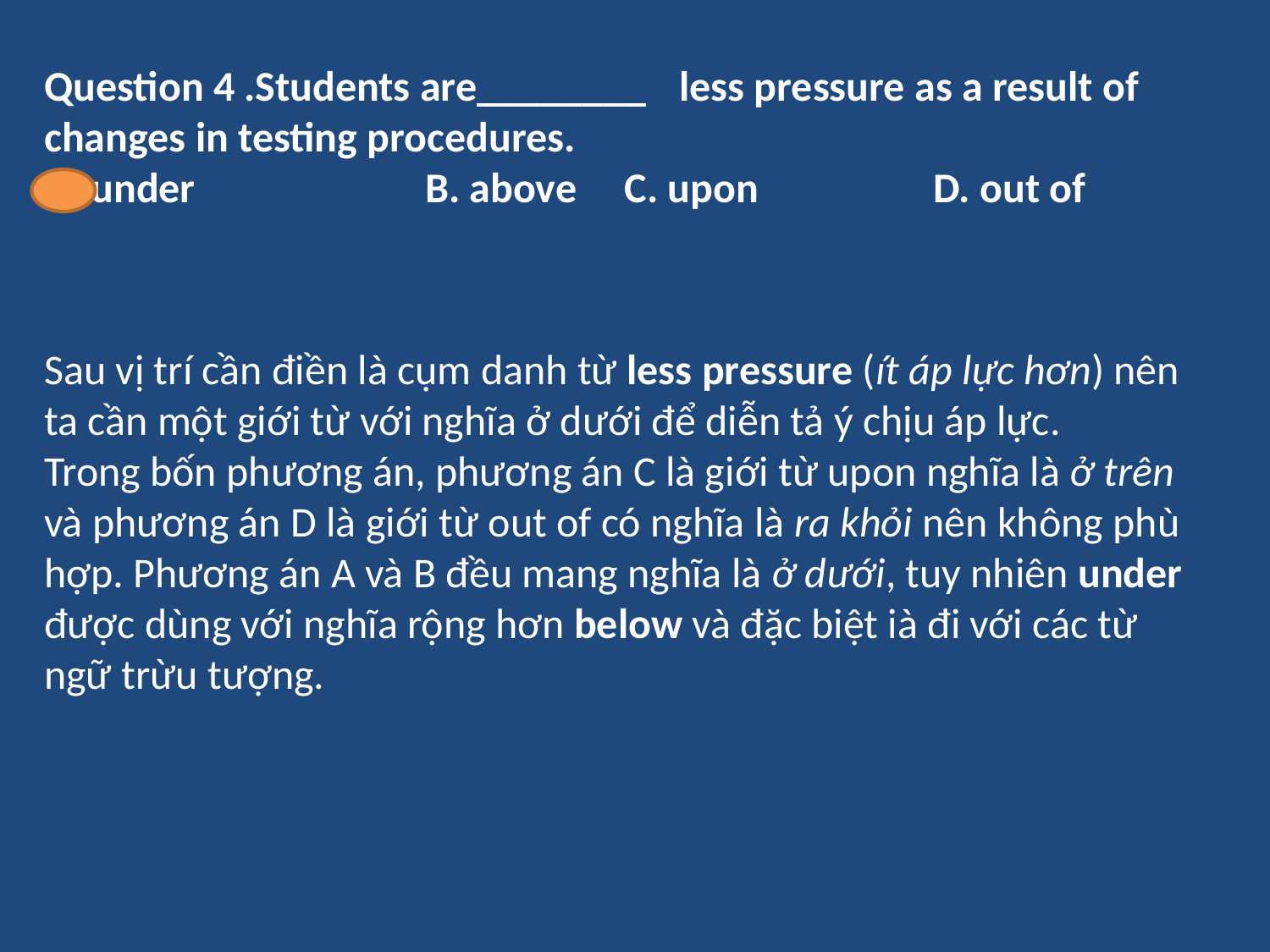

Question 4 .Students are________	less pressure as a result of changes in testing procedures.
A. under 		B. above     C. upon 		D. out of

Sau vị trí cần điền là cụm danh từ less pressure (ít áp lực hơn) nên ta cần một giới từ với nghĩa ở dưới để diễn tả ý chịu áp lực.
Trong bốn phương án, phương án C là giới từ upon nghĩa là ở trên và phương án D là giới từ out of có nghĩa là ra khỏi nên không phù hợp. Phương án A và B đều mang nghĩa là ở dưới, tuy nhiên under được dùng với nghĩa rộng hơn below và đặc biệt ià đi với các từ ngữ trừu tượng.